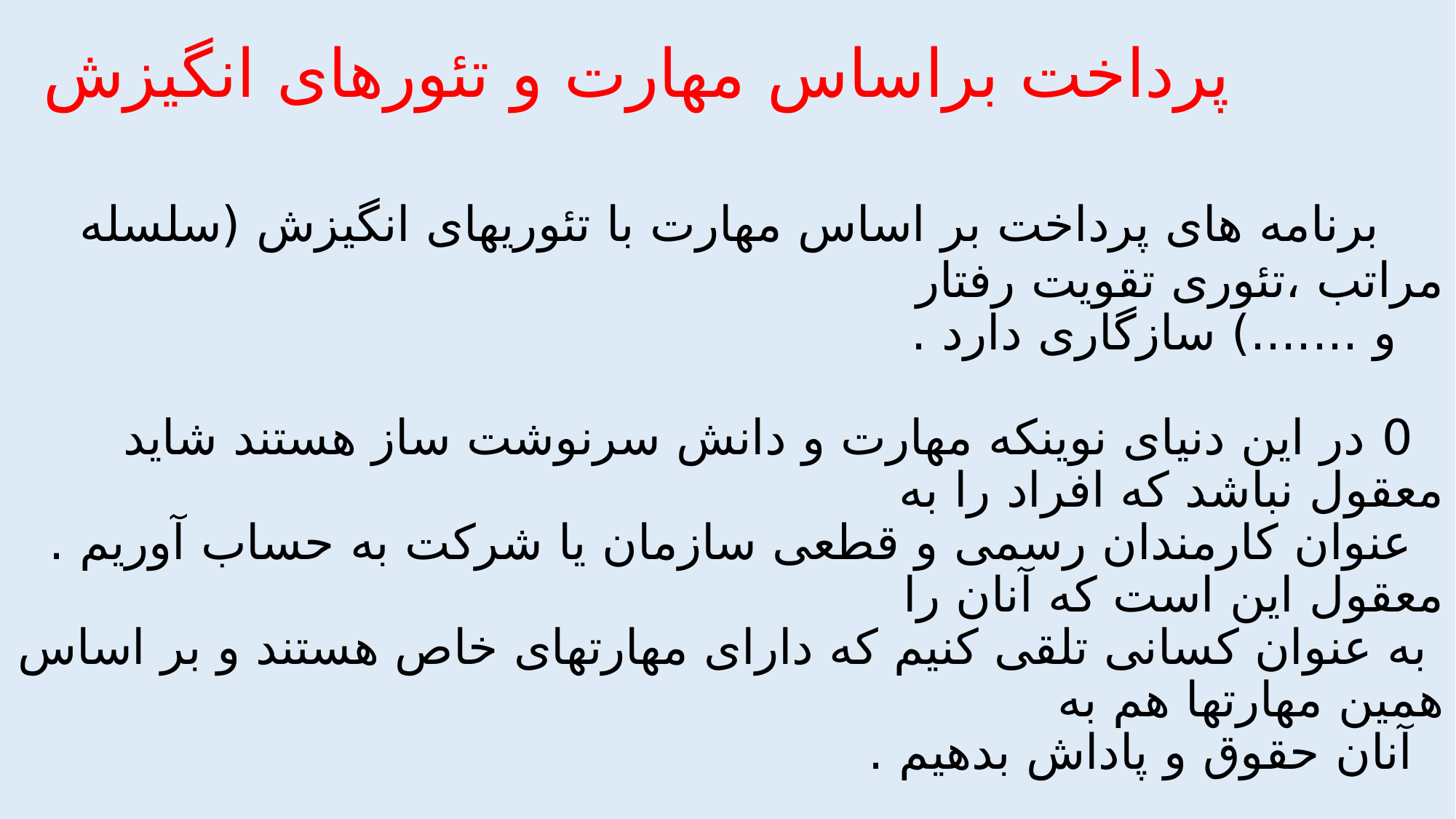

# پرداخت براساس مهارت و تئورهای انگیزش برنامه های پرداخت بر اساس مهارت با تئوریهای انگیزش (سلسله مراتب ،تئوری تقویت رفتار و .......) سازگاری دارد . 0 در این دنیای نوینکه مهارت و دانش سرنوشت ساز هستند شاید معقول نباشد که افراد را به عنوان کارمندان رسمی و قطعی سازمان یا شرکت به حساب آوریم . معقول این است که آنان را به عنوان کسانی تلقی کنیم که دارای مهارتهای خاص هستند و بر اساس همین مهارتها هم به آنان حقوق و پاداش بدهیم .